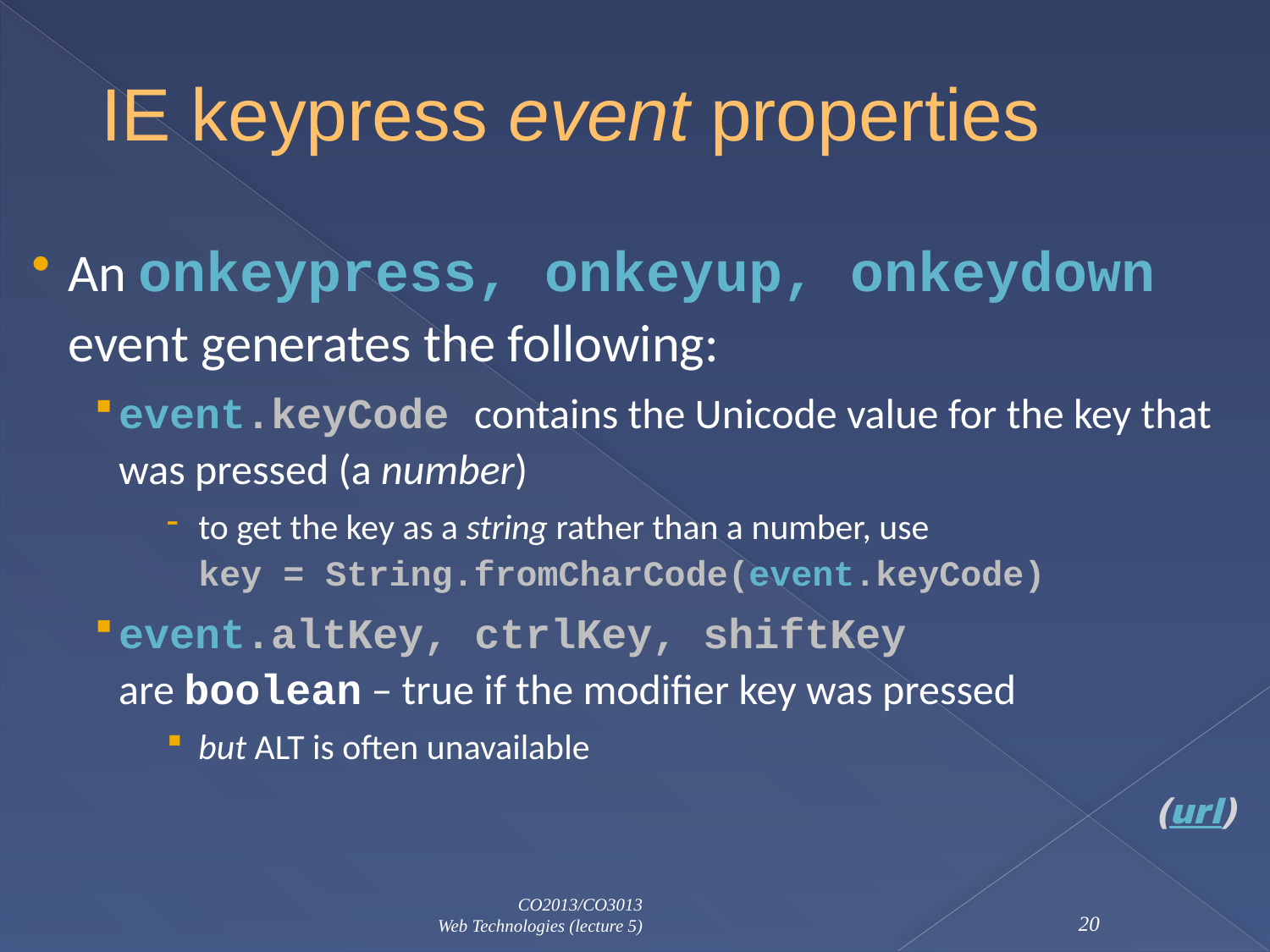

# IE keypress event properties
An onkeypress, onkeyup, onkeydown event generates the following:
event.keyCode contains the Unicode value for the key that was pressed (a number)
to get the key as a string rather than a number, use
key = String.fromCharCode(event.keyCode)
event.altKey, ctrlKey, shiftKey
are boolean – true if the modifier key was pressed
but ALT is often unavailable
(url)
CO2013/CO3013
Web Technologies (lecture 5)
20